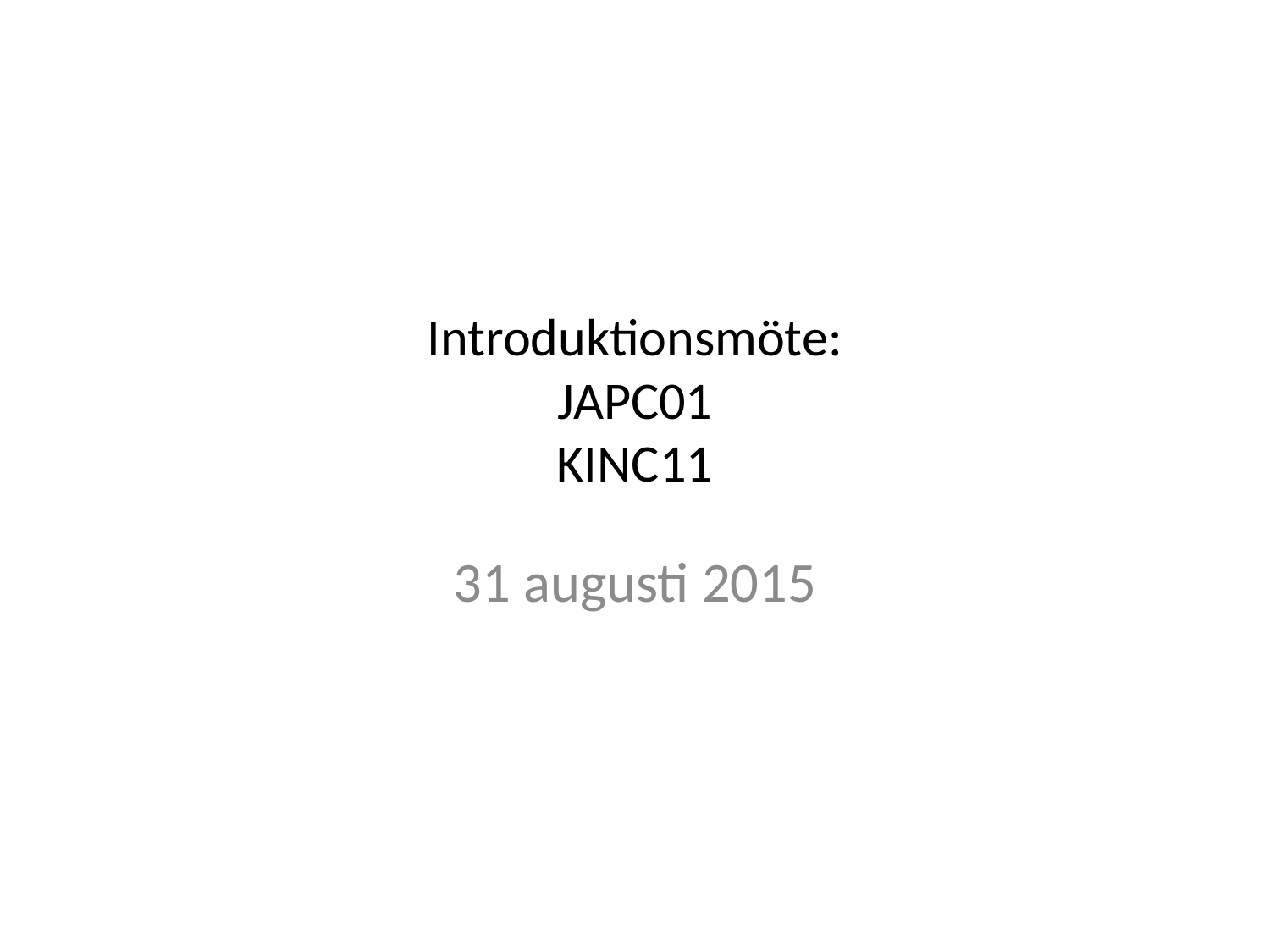

# Introduktionsmöte: JAPC01 KINC11
31 augusti 2015